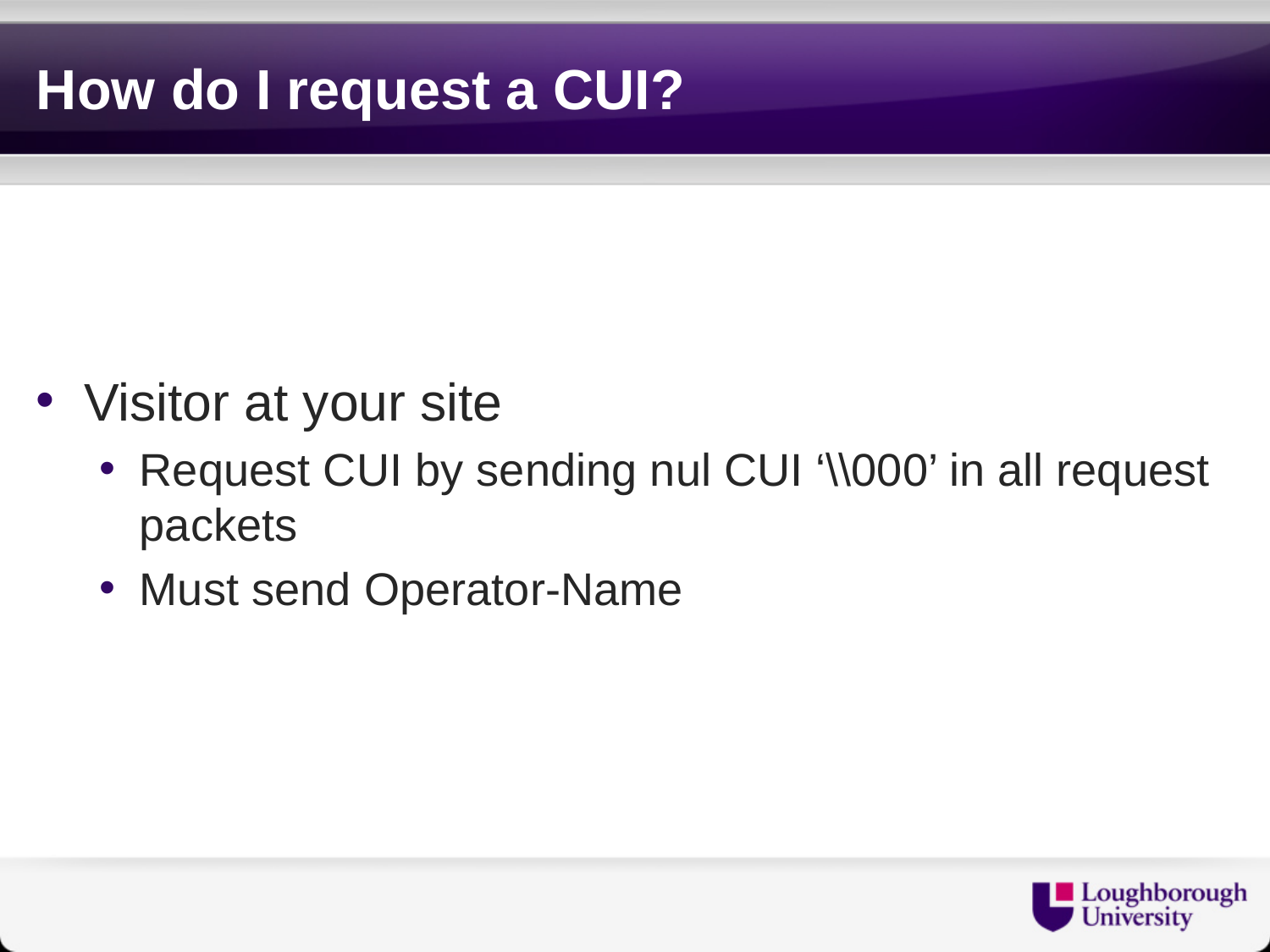

# How do I request a CUI?
Visitor at your site
Request CUI by sending nul CUI ‘\\000’ in all request packets
Must send Operator-Name